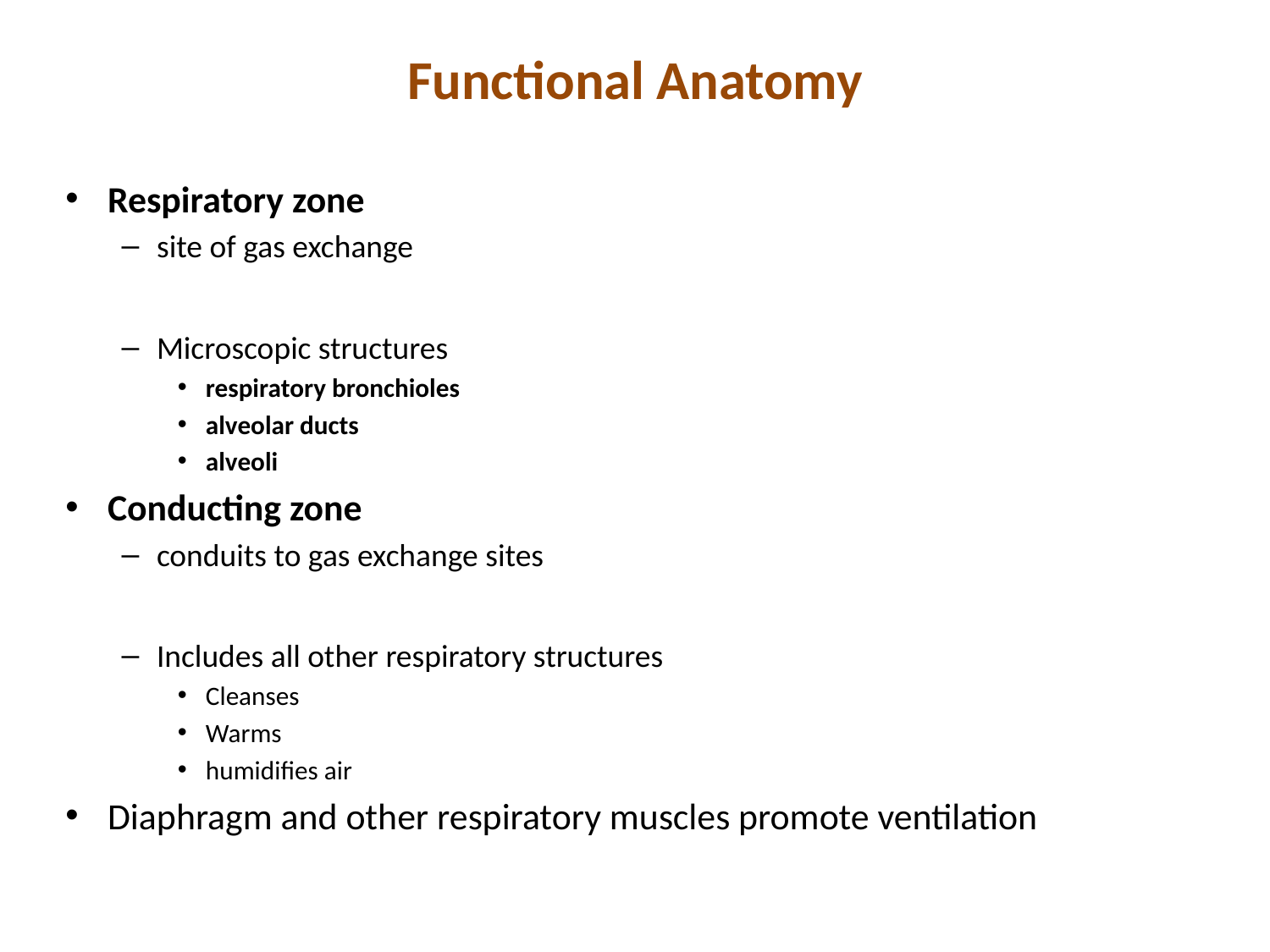

# Functional Anatomy
Respiratory zone
site of gas exchange

Microscopic structures
respiratory bronchioles
alveolar ducts
alveoli
Conducting zone
conduits to gas exchange sites

Includes all other respiratory structures
Cleanses
Warms
humidifies air
Diaphragm and other respiratory muscles promote ventilation